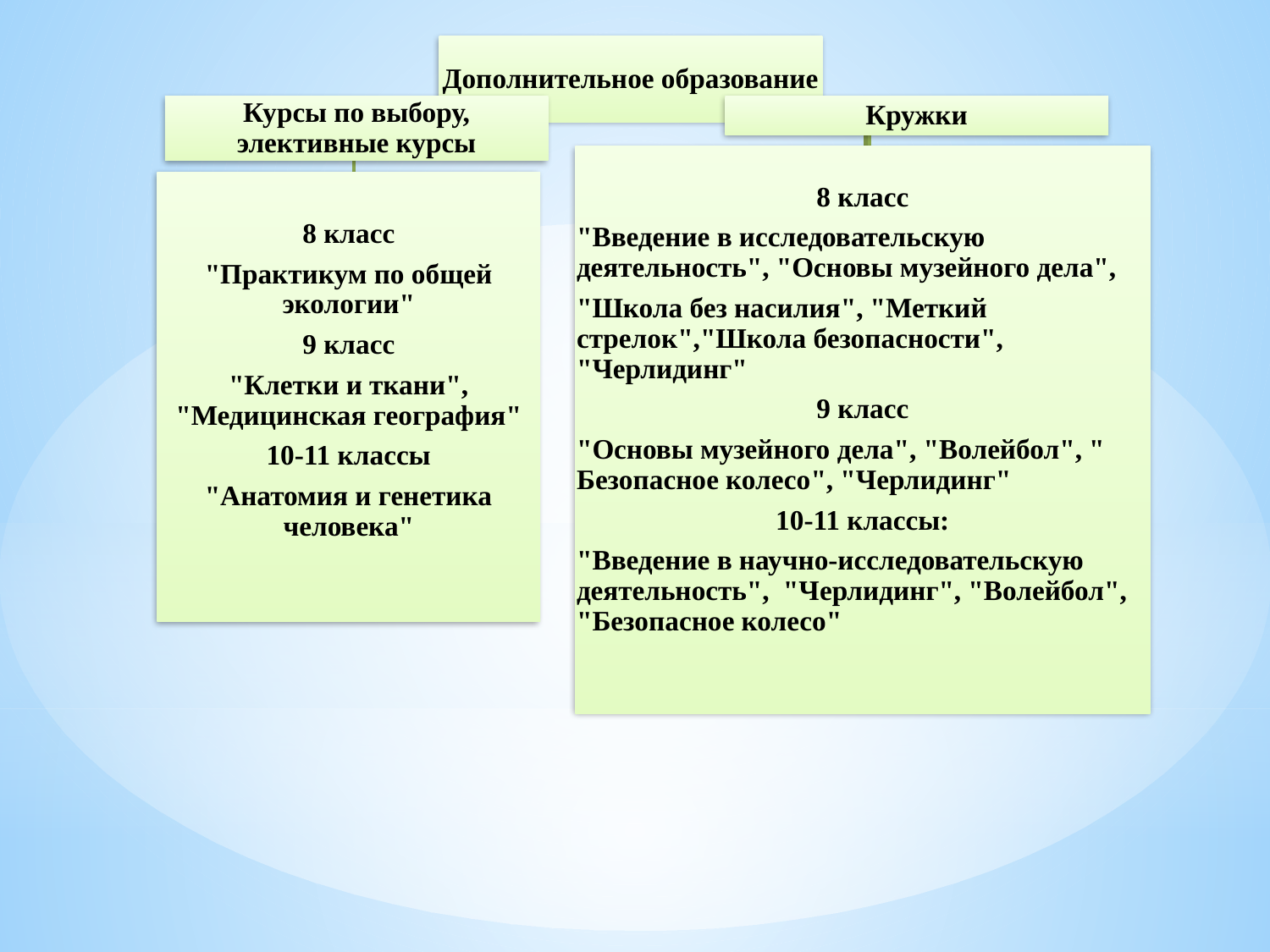

Дополнительное образование
Курсы по выбору, элективные курсы
8 класс
"Практикум по общей экологии"
9 класс
"Клетки и ткани", "Медицинская география"
10-11 классы
"Анатомия и генетика человека"

Кружки
8 класс
"Введение в исследовательскую деятельность", "Основы музейного дела",
"Школа без насилия", "Меткий стрелок","Школа безопасности", "Черлидинг"
9 класс
"Основы музейного дела", "Волейбол", " Безопасное колесо", "Черлидинг"
10-11 классы:
"Введение в научно-исследовательскую деятельность",  "Черлидинг", "Волейбол", "Безопасное колесо"